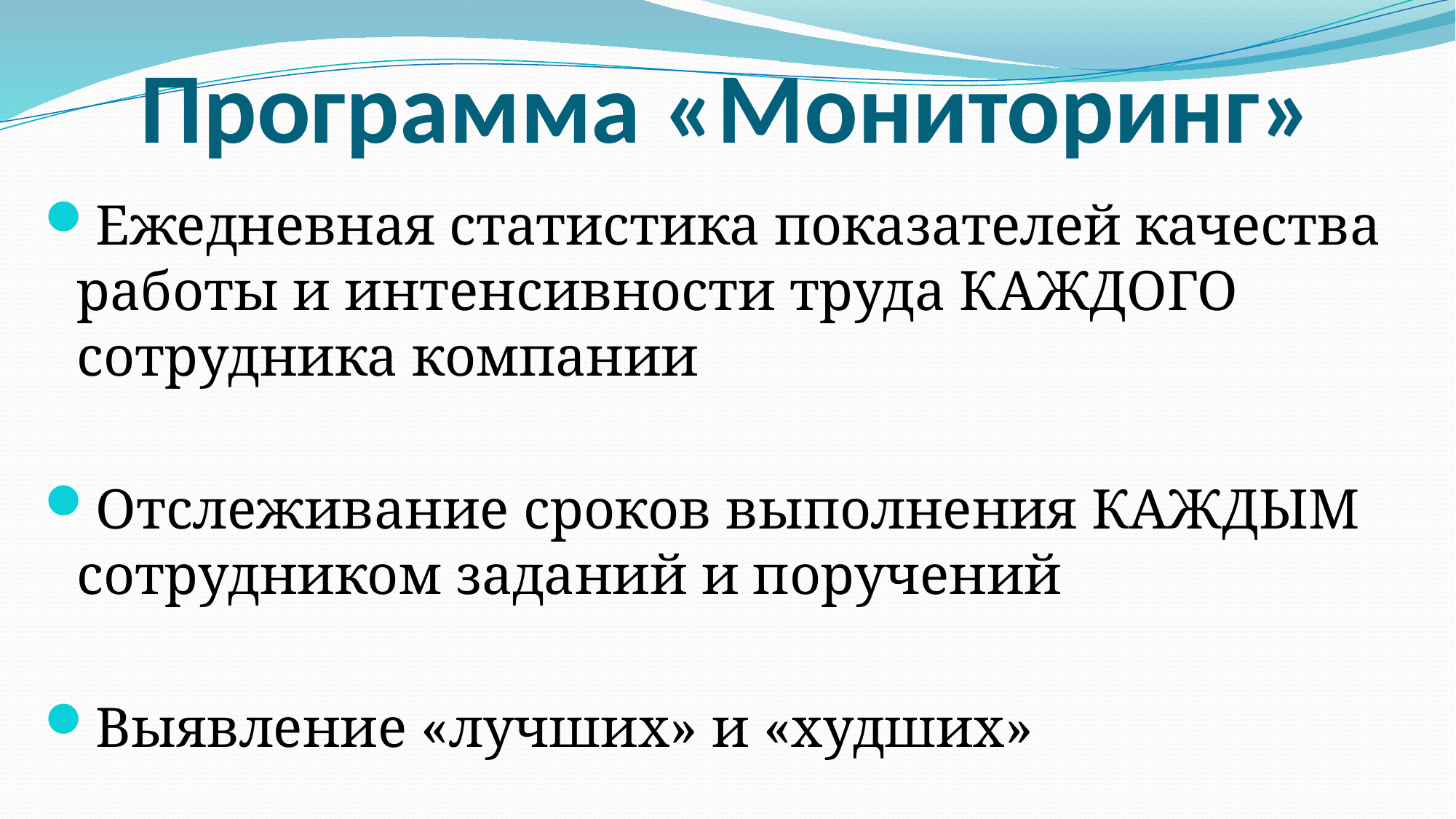

# Программа «Мониторинг»
Ежедневная статистика показателей качества работы и интенсивности труда КАЖДОГО сотрудника компании

Отслеживание сроков выполнения КАЖДЫМ сотрудником заданий и поручений

Выявление «лучших» и «худших»